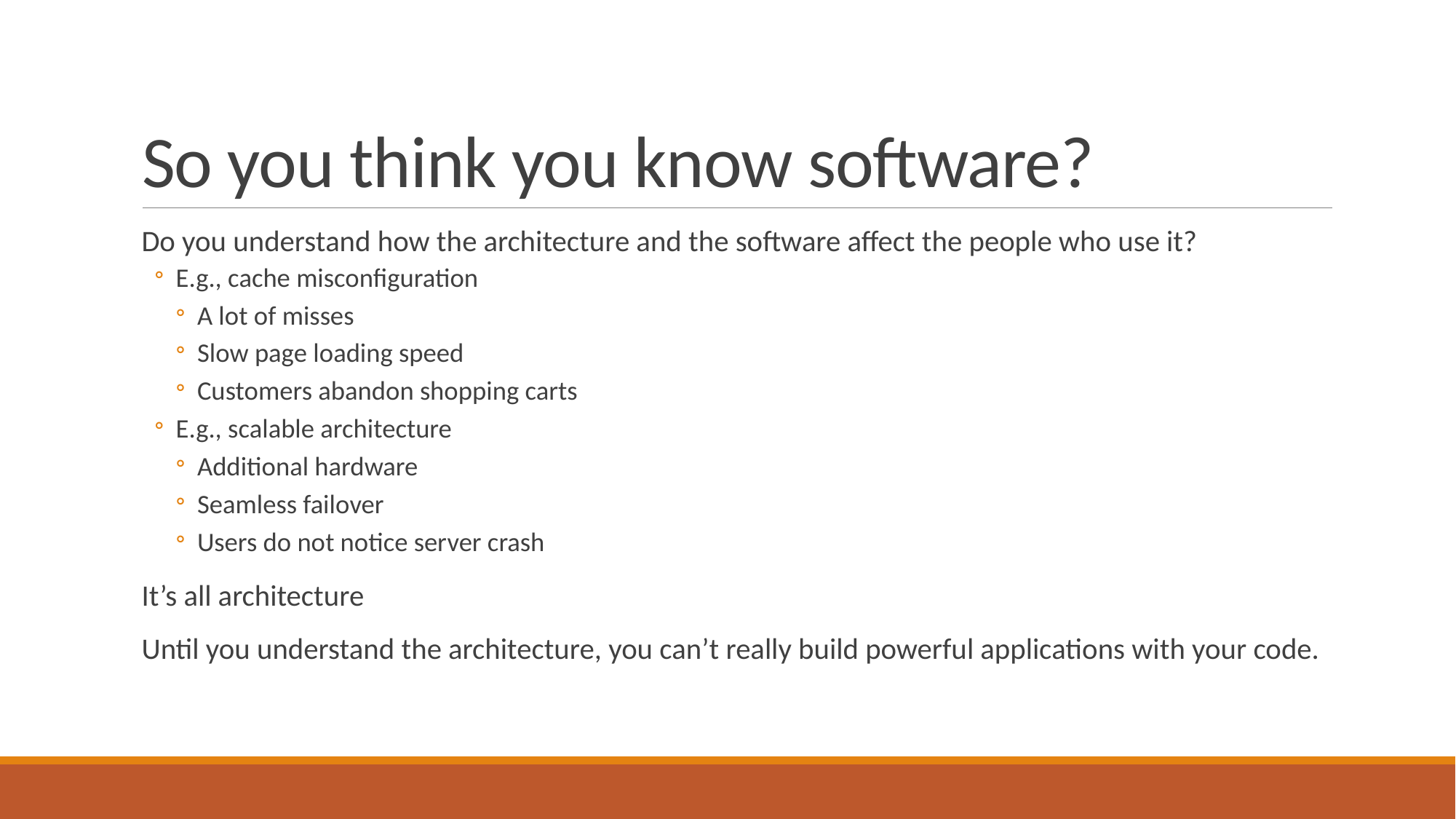

# So you think you know software?
Do you understand how the architecture and the software affect the people who use it?
E.g., cache misconfiguration
A lot of misses
Slow page loading speed
Customers abandon shopping carts
E.g., scalable architecture
Additional hardware
Seamless failover
Users do not notice server crash
It’s all architecture
Until you understand the architecture, you can’t really build powerful applications with your code.